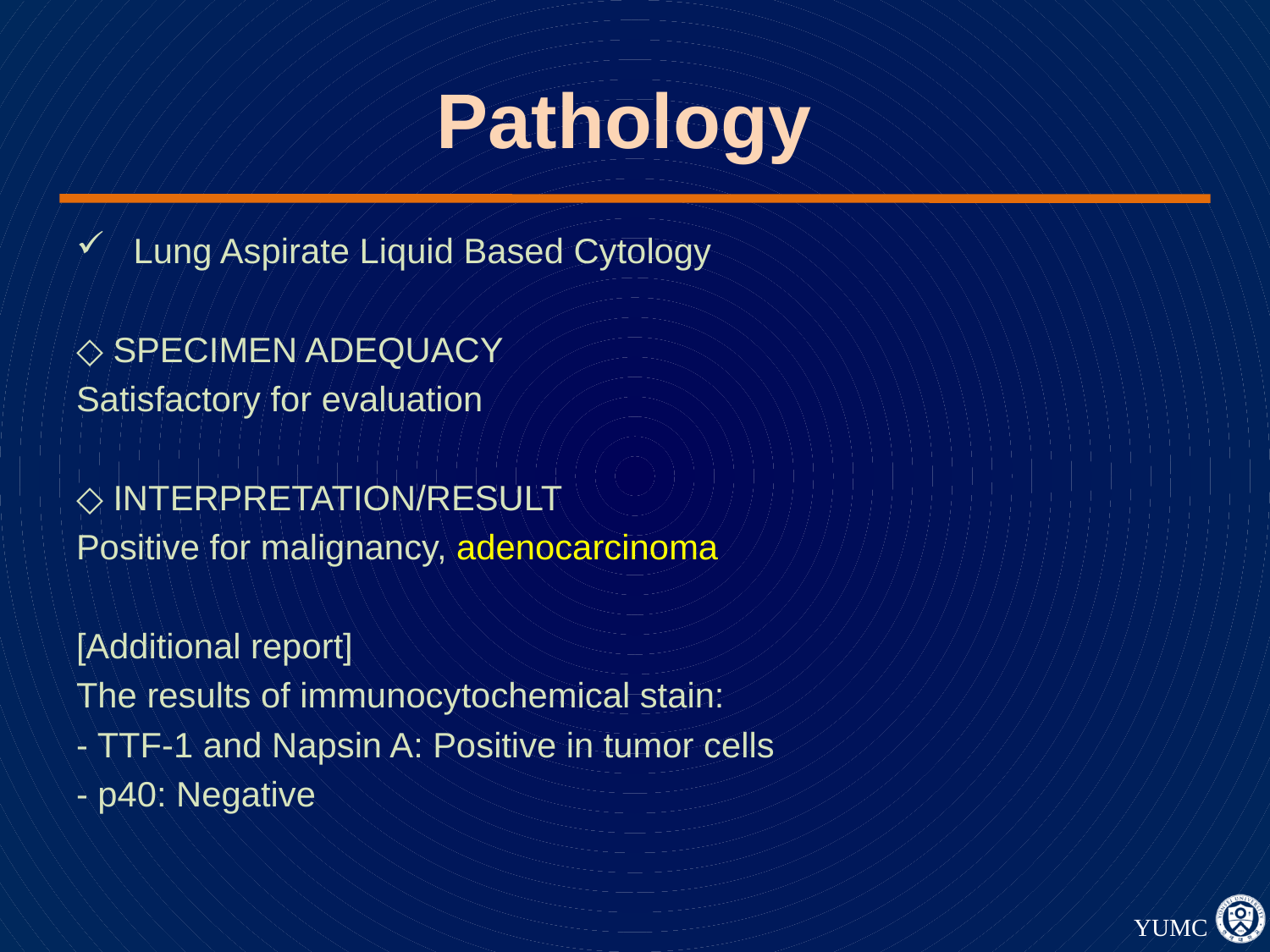

# Pathology
 Lung Aspirate Liquid Based Cytology

◇ SPECIMEN ADEQUACY
Satisfactory for evaluation

◇ INTERPRETATION/RESULT
Positive for malignancy, adenocarcinoma

[Additional report]
The results of immunocytochemical stain:
- TTF-1 and Napsin A: Positive in tumor cells
- p40: Negative